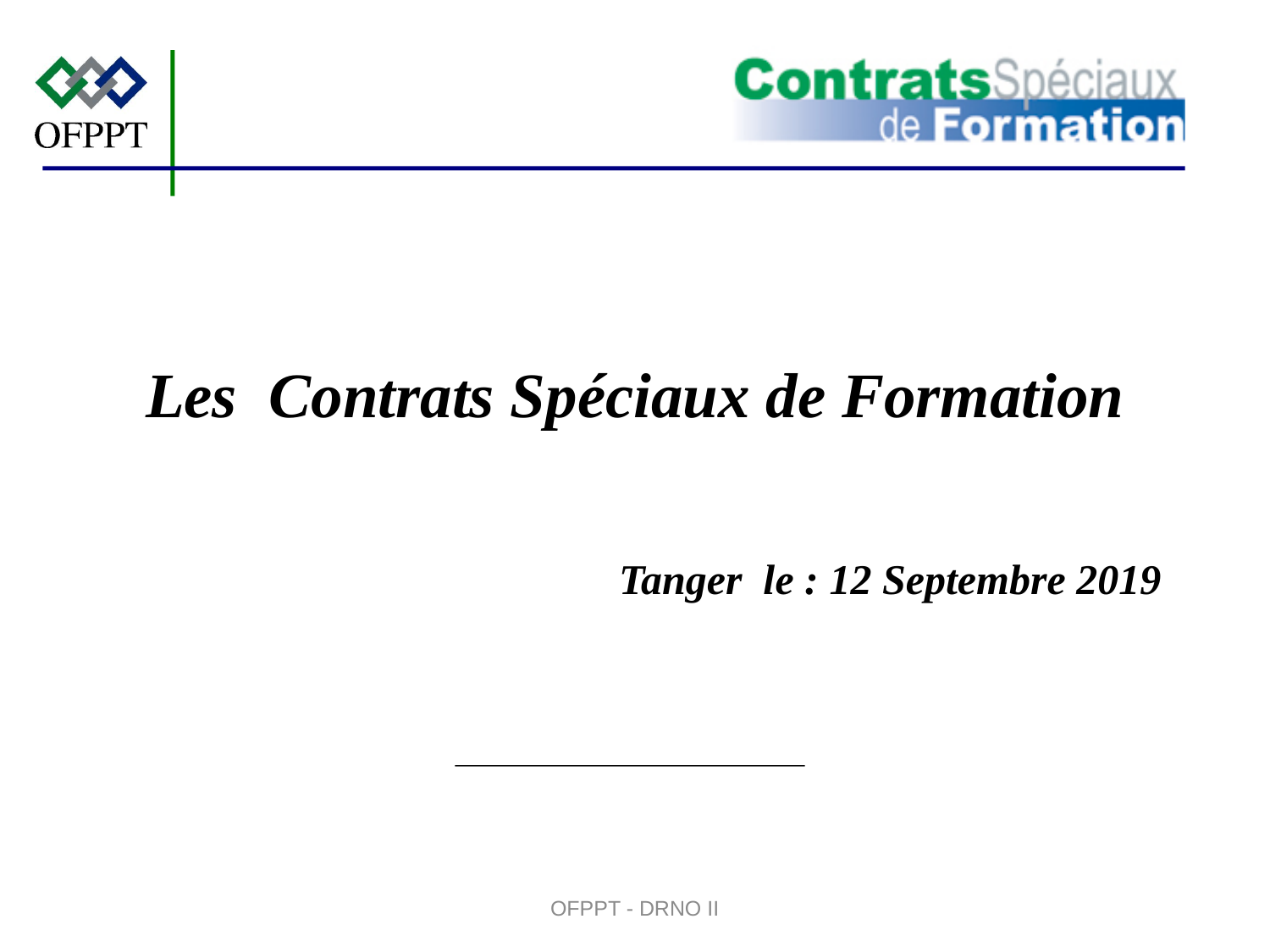

Les  Contrats Spéciaux de Formation

Tanger  le : 12 Septembre 2019

OFPPT - DRNO II